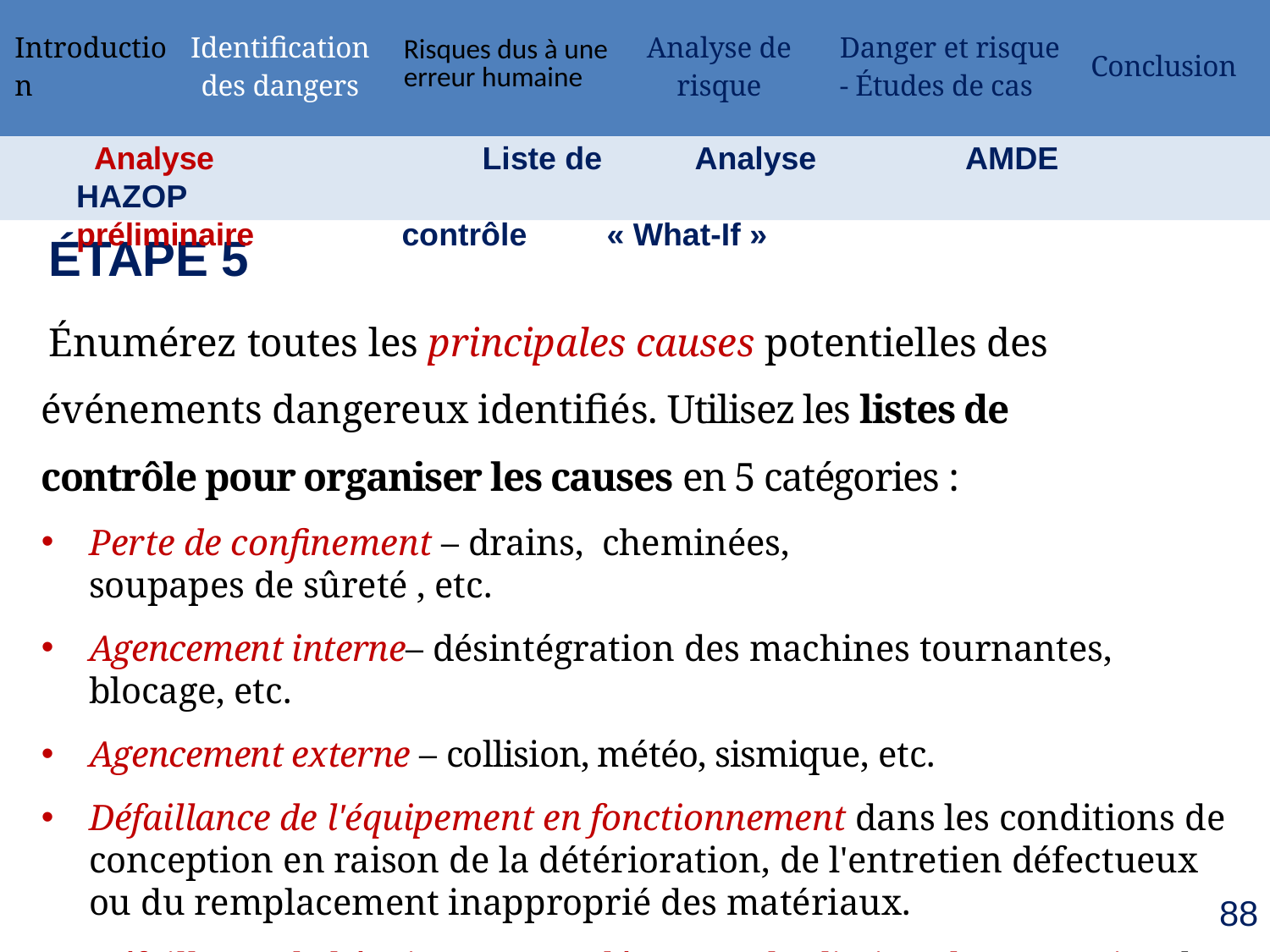

| Introduction | Identification des dangers | Risques dus à une erreur humaine | Analyse de risque | Danger et risque - Études de cas | Conclusion |
| --- | --- | --- | --- | --- | --- |

  Analyse 	 Liste de 	 Analyse 	 	AMDE   	         HAZOP
préliminaire                 contrôle         « What-If »
ÉTAPE 5
Énumérez toutes les principales causes potentielles des événements dangereux identifiés. Utilisez les listes de contrôle pour organiser les causes en 5 catégories :
Perte de confinement – drains,  cheminées, soupapes de sûreté , etc.
Agencement interne– désintégration des machines tournantes, blocage, etc.
Agencement externe – collision, météo, sismique, etc.
Défaillance de l'équipement en fonctionnement dans les conditions de conception en raison de la détérioration, de l'entretien défectueux ou du remplacement inapproprié des matériaux.
Défaillance de l'équipement en dépassant les limites de conception de pression, température et composition
88